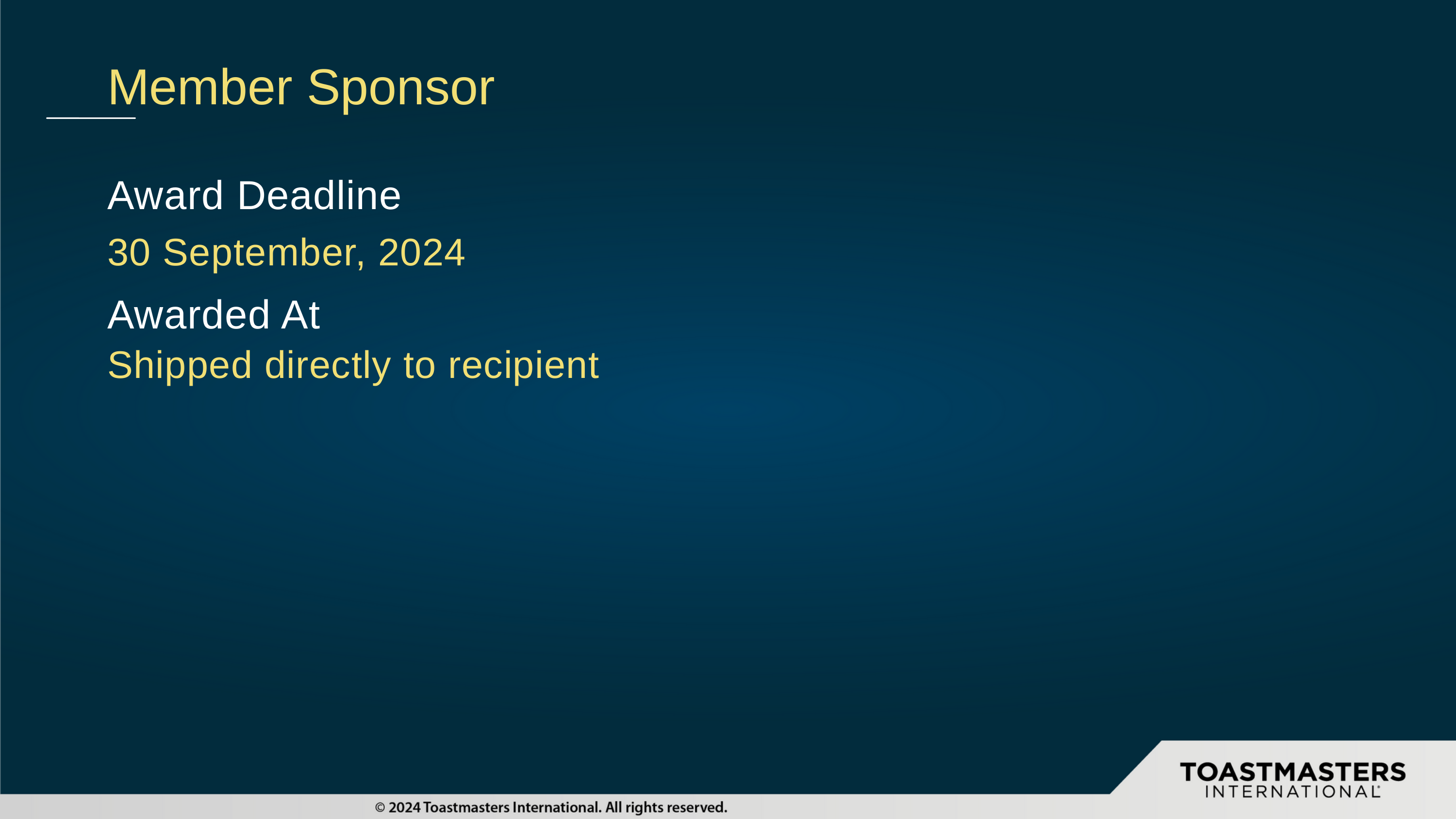

Member Sponsor

Award Deadline
30 September, 2024
Awarded At
Shipped directly to recipient